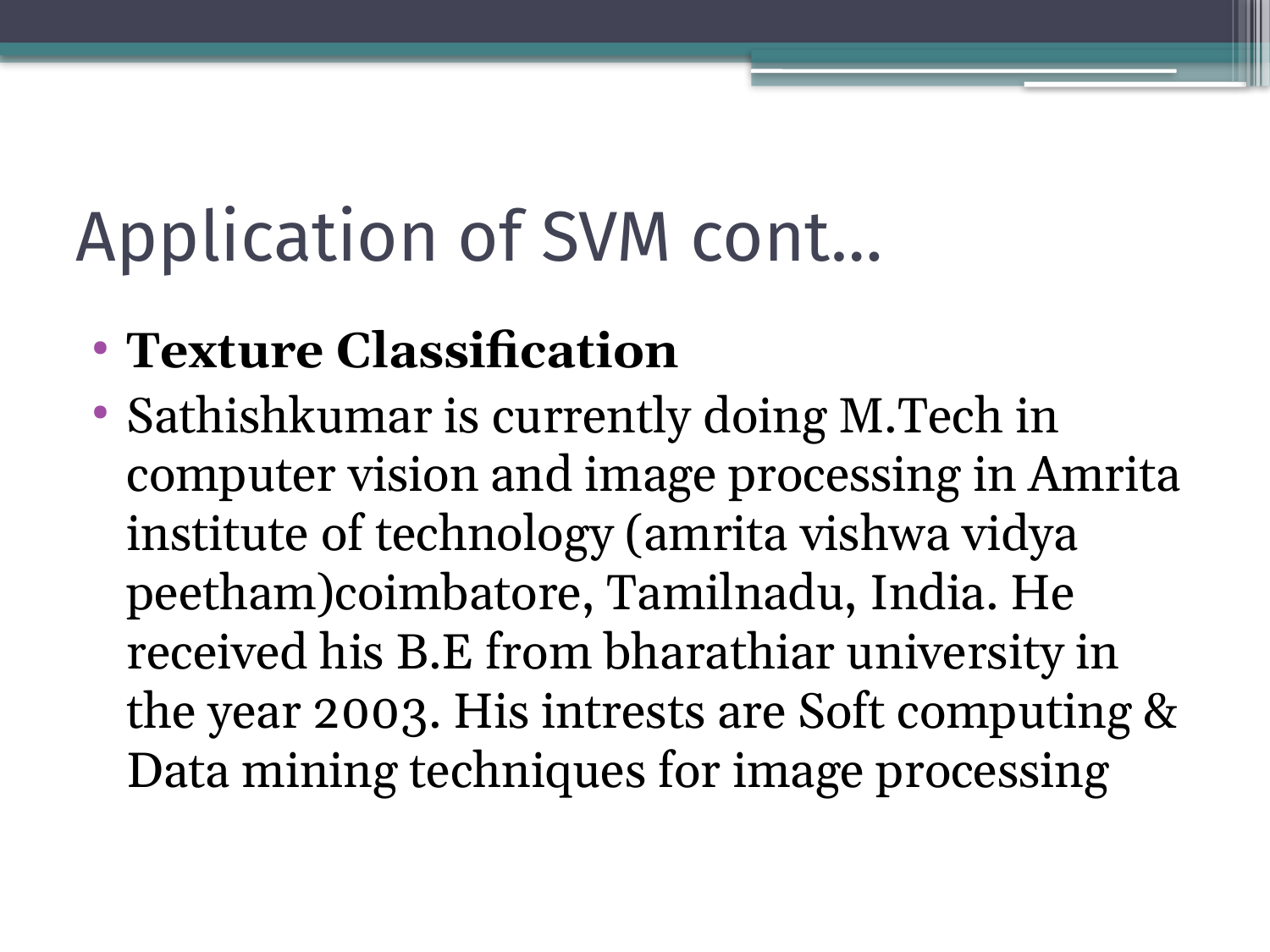

# Application of SVM cont…
Texture Classification
Sathishkumar is currently doing M.Tech in computer vision and image processing in Amrita institute of technology (amrita vishwa vidya peetham)coimbatore, Tamilnadu, India. He received his B.E from bharathiar university in the year 2003. His intrests are Soft computing & Data mining techniques for image processing